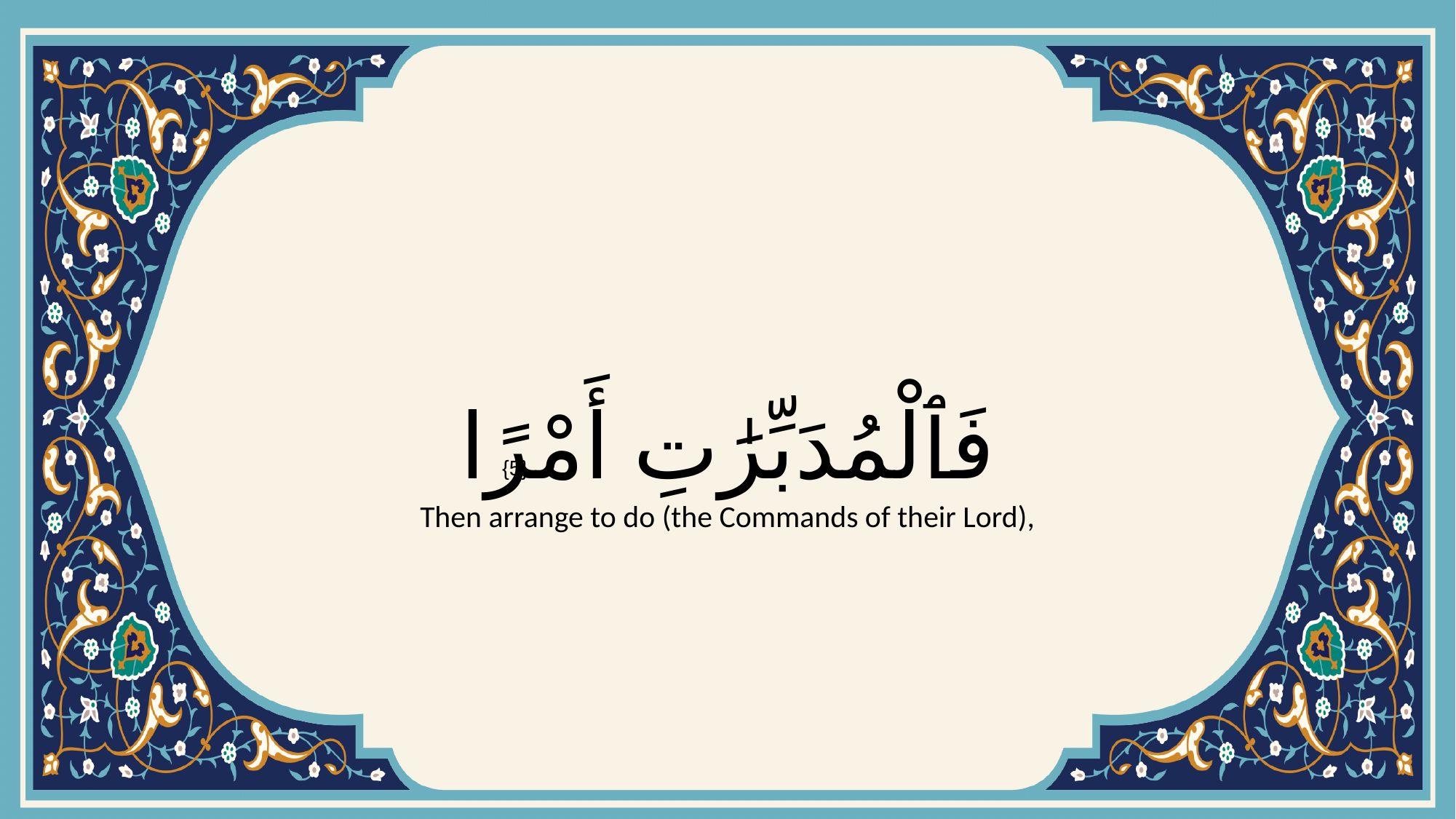

# فَٱلْمُدَبِّرَٰتِ أَمْرًا
{5}
Then arrange to do (the Commands of their Lord),